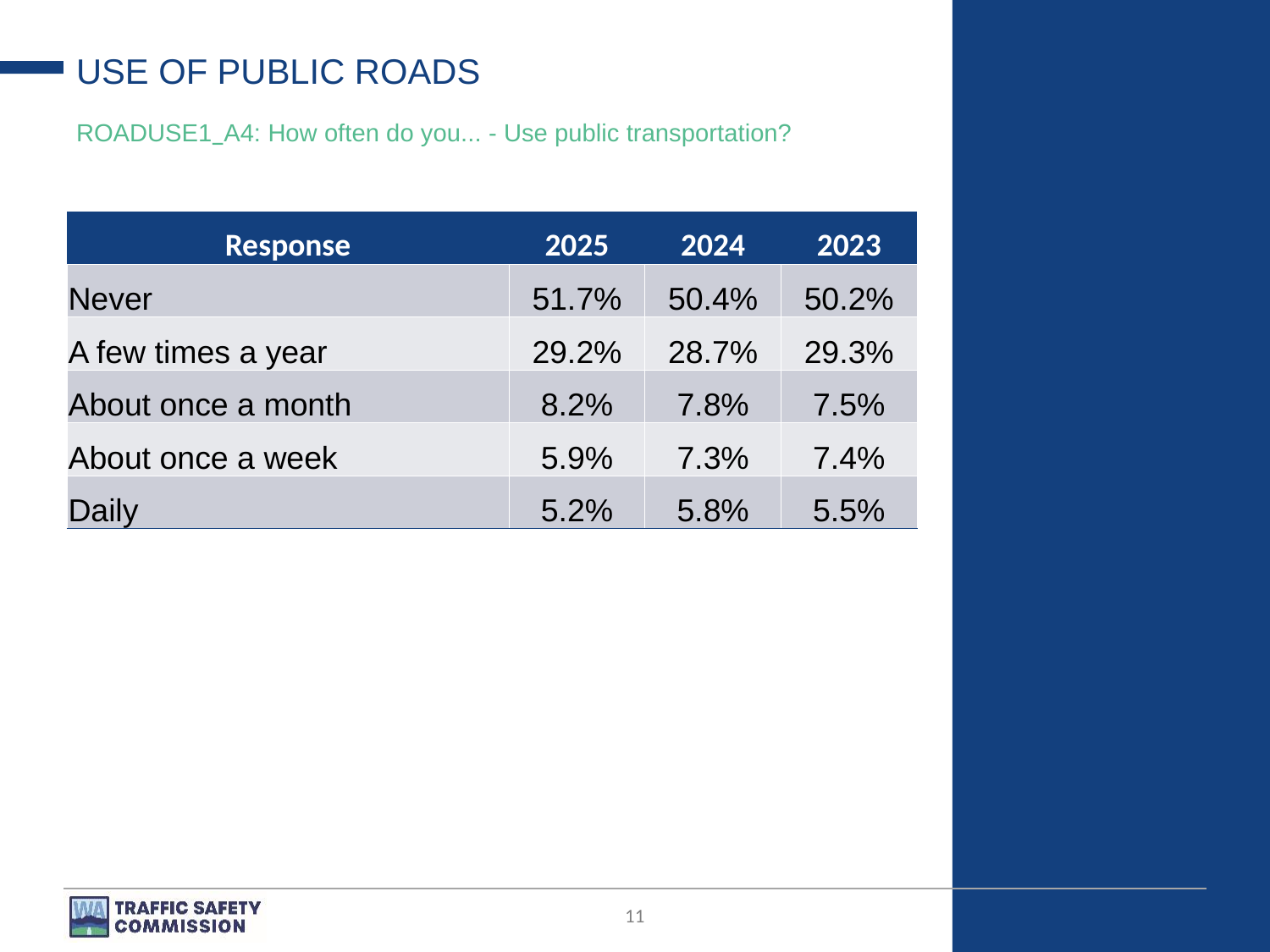

# USE OF PUBLIC ROADS
ROADUSE1_A4: How often do you... - Use public transportation?
| Response | 2025 | 2024 | 2023 |
| --- | --- | --- | --- |
| Never | 51.7% | 50.4% | 50.2% |
| A few times a year | 29.2% | 28.7% | 29.3% |
| About once a month | 8.2% | 7.8% | 7.5% |
| About once a week | 5.9% | 7.3% | 7.4% |
| Daily | 5.2% | 5.8% | 5.5% |